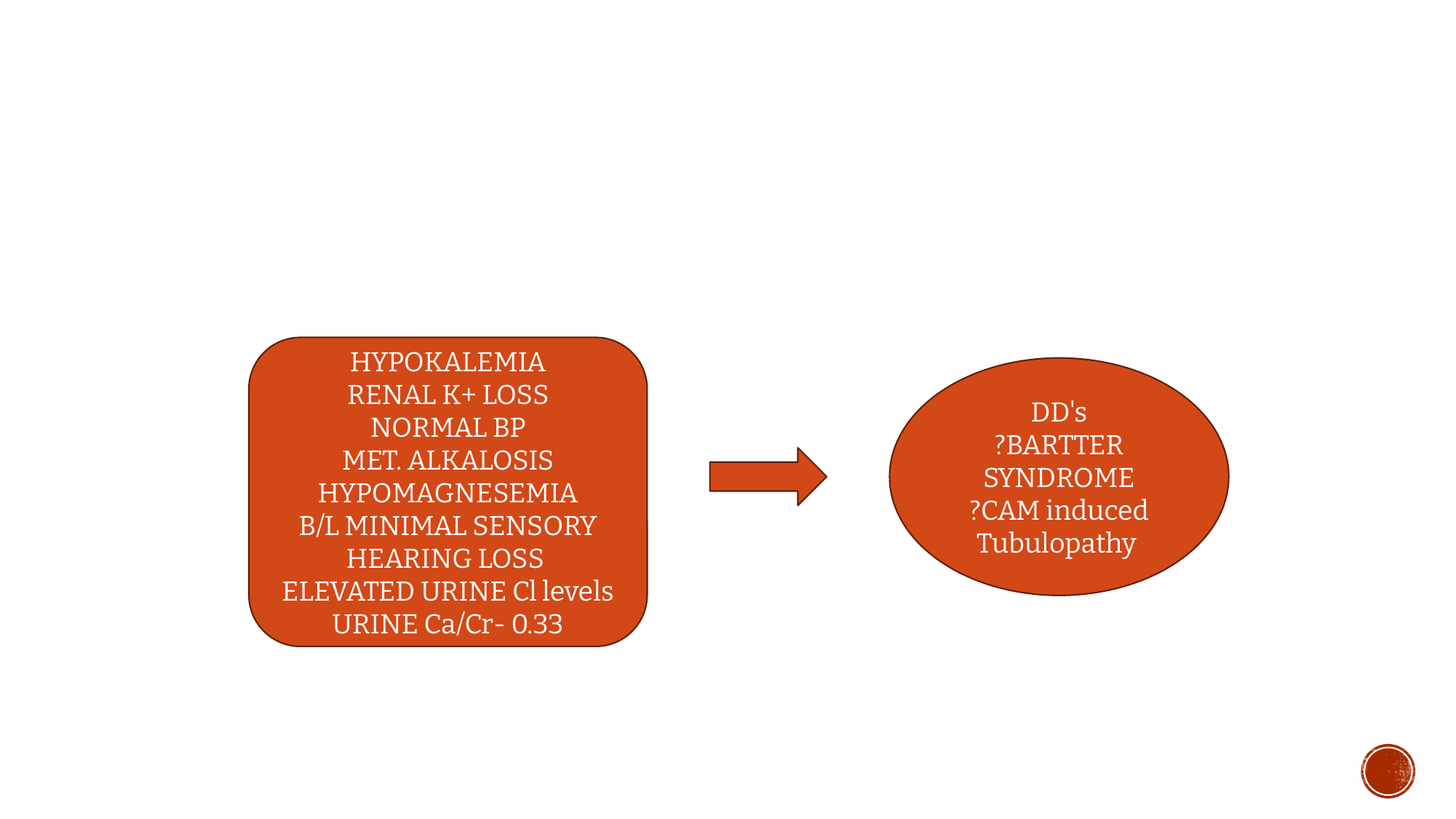

#

HYPOKALEMIA
RENAL K+ LOSS
NORMAL BP
MET. ALKALOSIS
HYPOMAGNESEMIA
B/L MINIMAL SENSORY HEARING LOSS
ELEVATED URINE Cl levels
URINE Ca/Cr- 0.33
DD's
?BARTTER SYNDROME
?CAM induced Tubulopathy